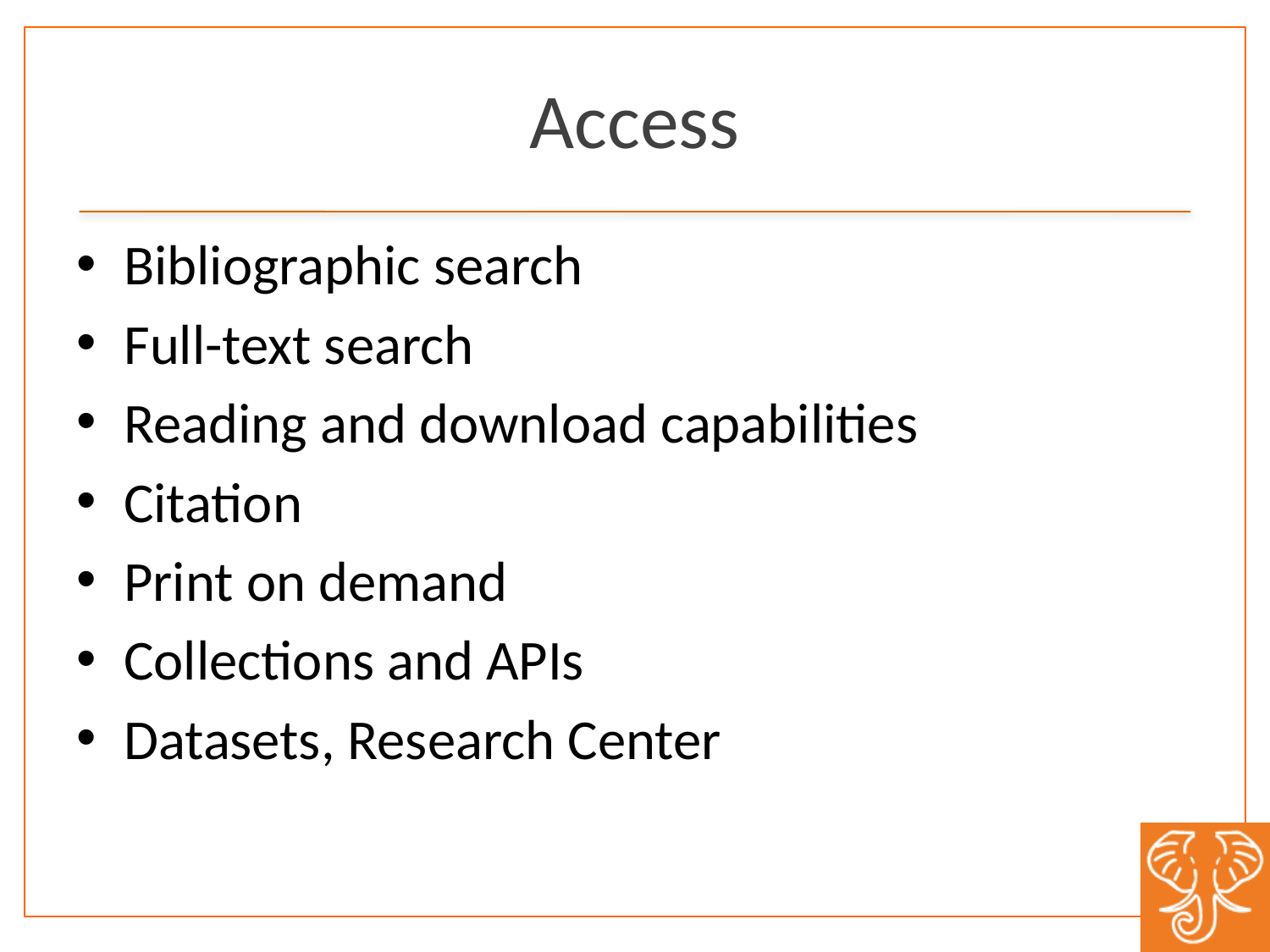

# Access
Bibliographic search
Full-text search
Reading and download capabilities
Citation
Print on demand
Collections and APIs
Datasets, Research Center